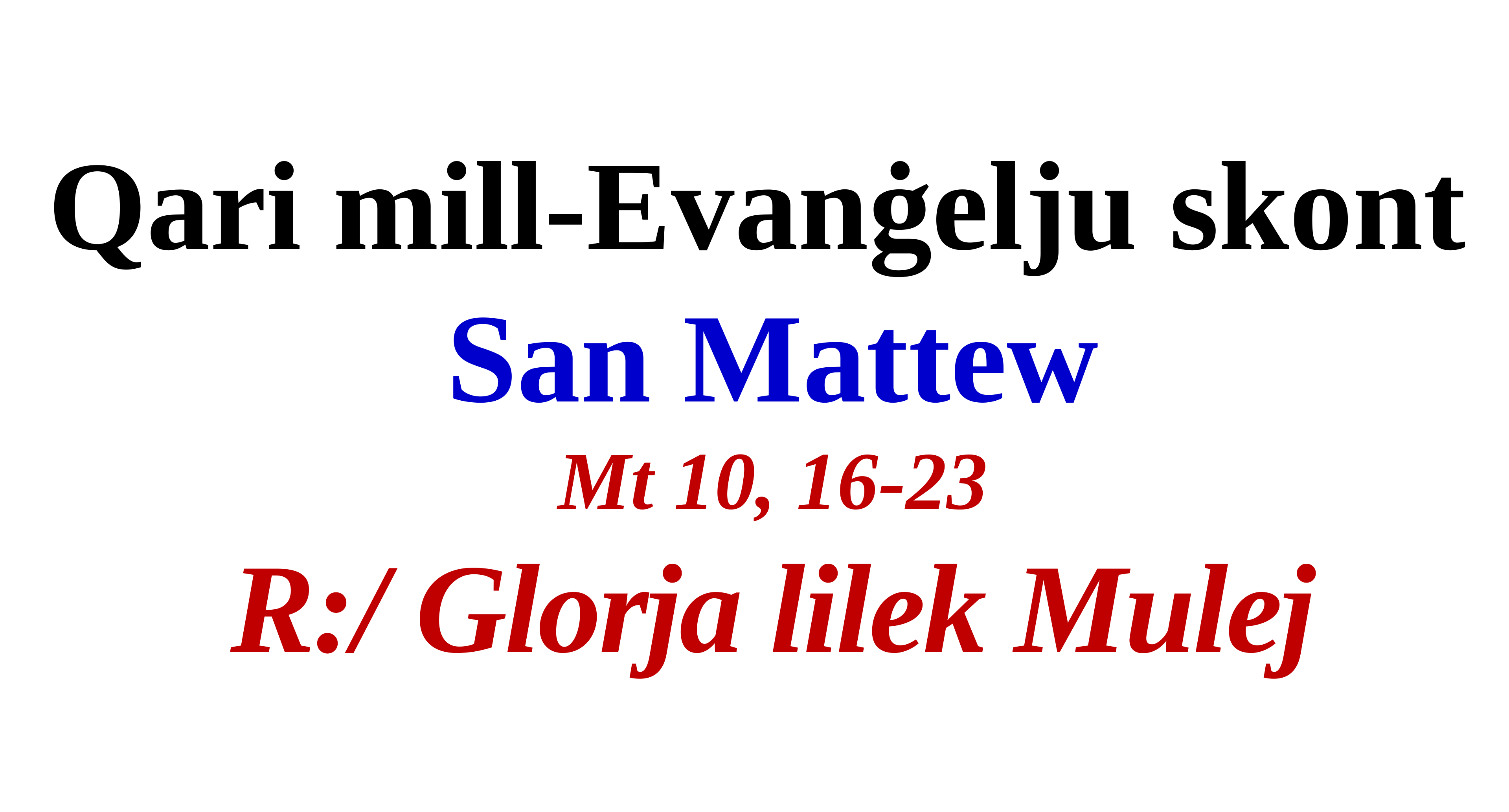

Qari mill-Evanġelju skont
San Mattew
Mt 10, 16-23
R:/ Glorja lilek Mulej